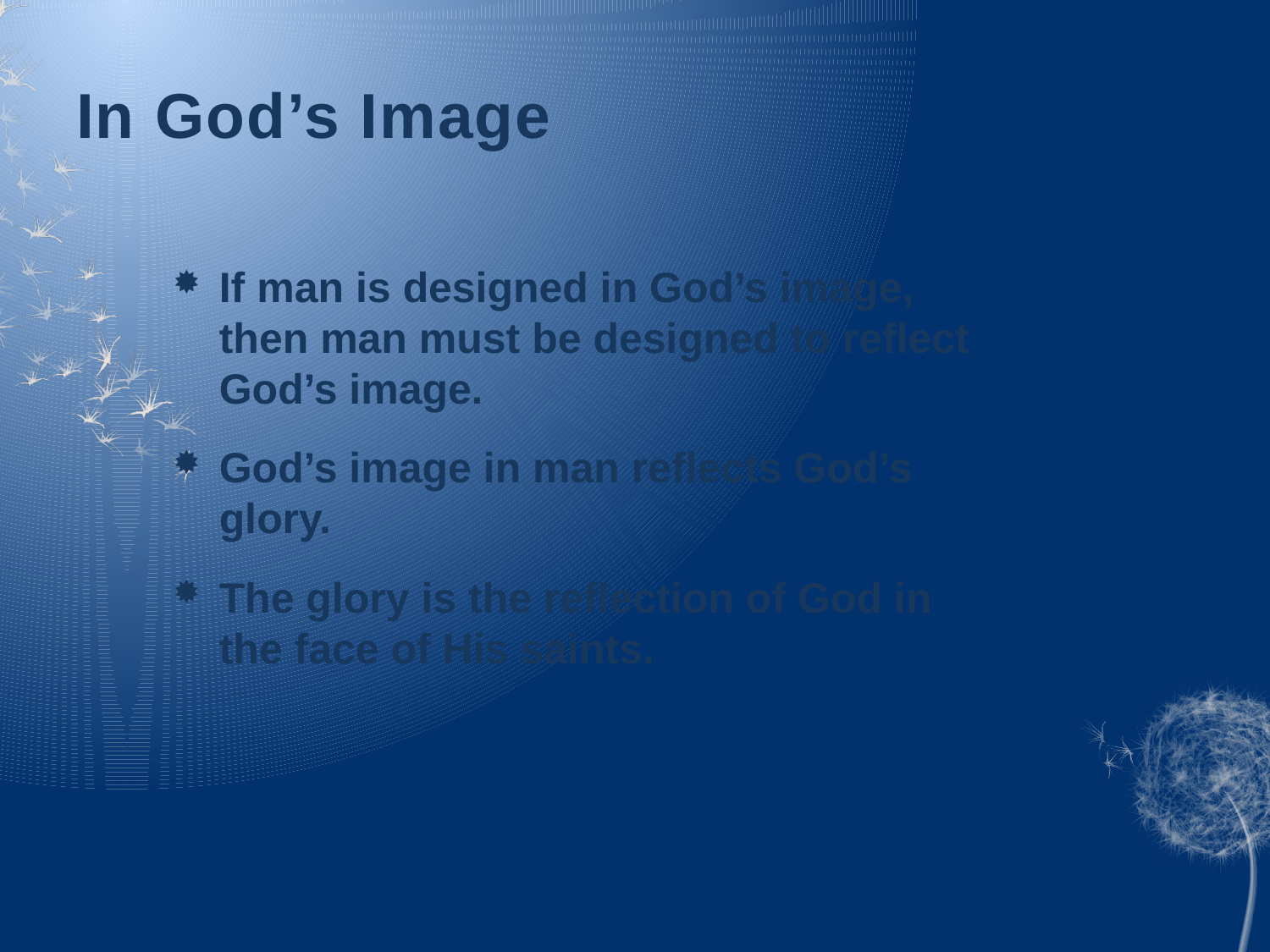

# In God’s Image
If man is designed in God’s image, then man must be designed to reflect God’s image.
God’s image in man reflects God’s glory.
The glory is the reflection of God in the face of His saints.